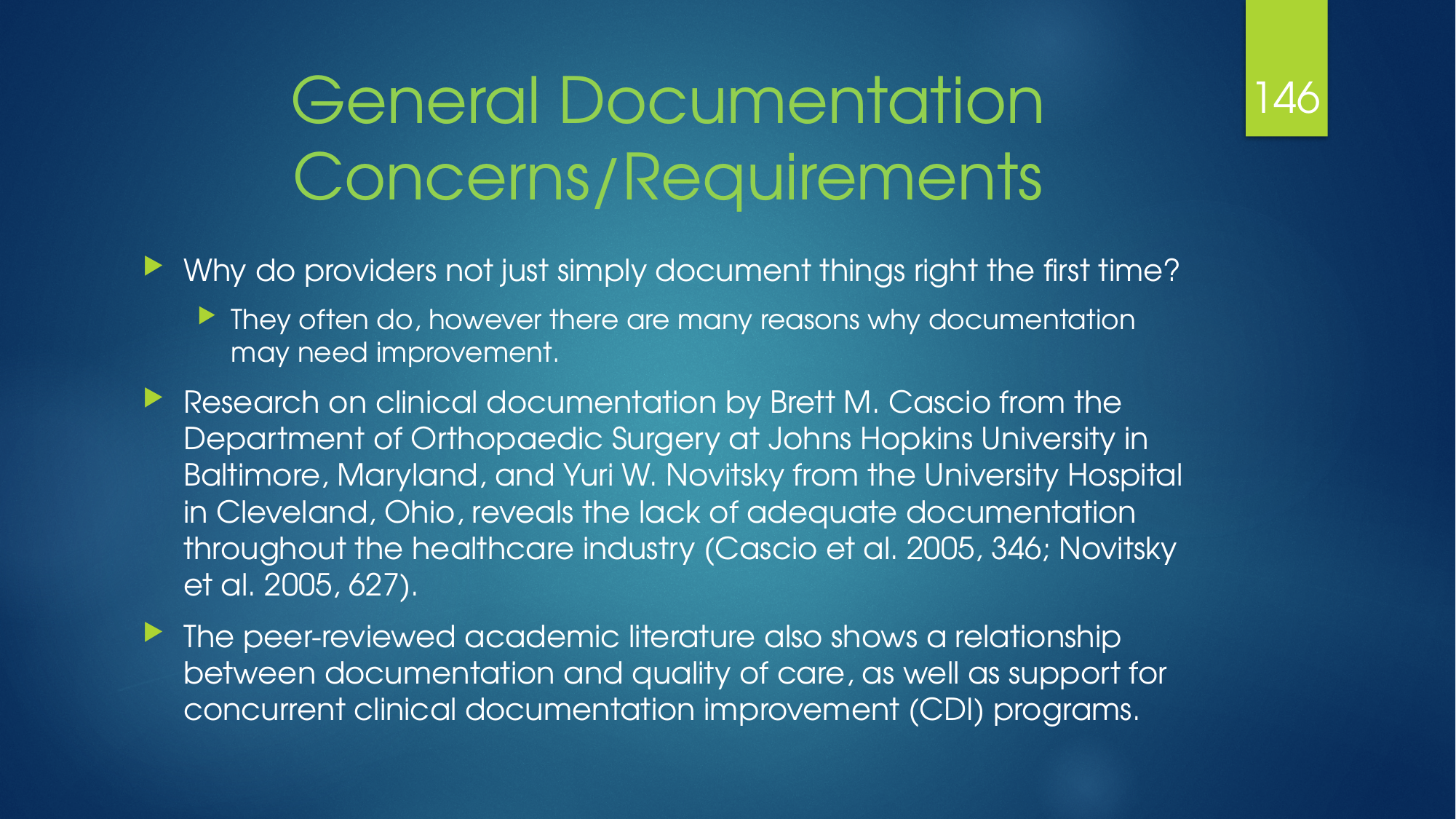

146
# General Documentation Concerns/Requirements
Why do providers not just simply document things right the first time?
They often do, however there are many reasons why documentation may need improvement.
Research on clinical documentation by Brett M. Cascio from the Department of Orthopaedic Surgery at Johns Hopkins University in Baltimore, Maryland, and Yuri W. Novitsky from the University Hospital in Cleveland, Ohio, reveals the lack of adequate documentation throughout the healthcare industry (Cascio et al. 2005, 346; Novitsky et al. 2005, 627).
The peer-reviewed academic literature also shows a relationship between documentation and quality of care, as well as support for concurrent clinical documentation improvement (CDI) programs.